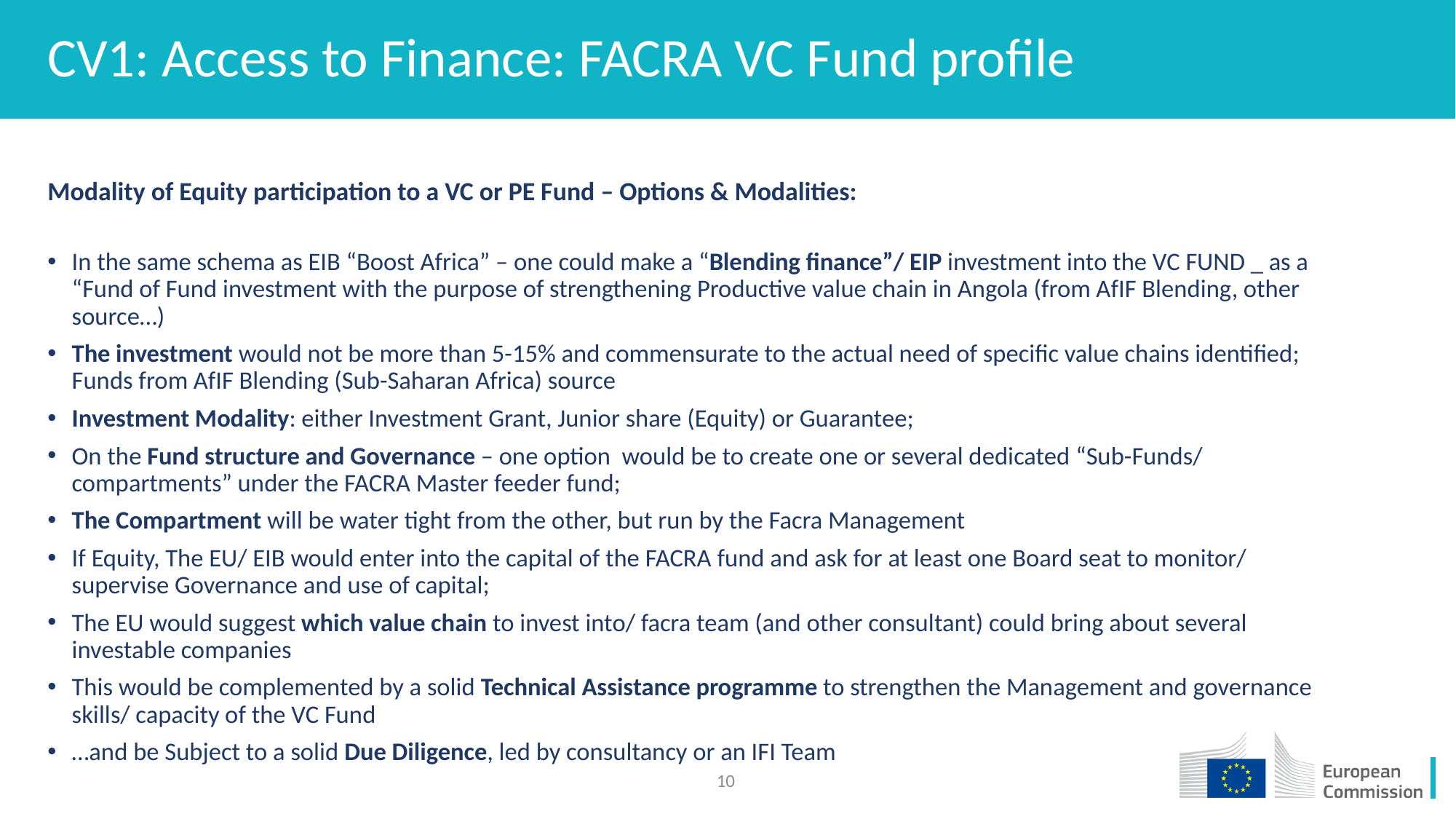

# CV1: Access to Finance: FACRA VC Fund profile
Modality of Equity participation to a VC or PE Fund – Options & Modalities:

In the same schema as EIB “Boost Africa” – one could make a “Blending finance”/ EIP investment into the VC FUND _ as a “Fund of Fund investment with the purpose of strengthening Productive value chain in Angola (from AfIF Blending, other source…)
The investment would not be more than 5-15% and commensurate to the actual need of specific value chains identified;  Funds from AfIF Blending (Sub-Saharan Africa) source
Investment Modality: either Investment Grant, Junior share (Equity) or Guarantee;
On the Fund structure and Governance – one option  would be to create one or several dedicated “Sub-Funds/ compartments” under the FACRA Master feeder fund;
The Compartment will be water tight from the other, but run by the Facra Management
If Equity, The EU/ EIB would enter into the capital of the FACRA fund and ask for at least one Board seat to monitor/ supervise Governance and use of capital;
The EU would suggest which value chain to invest into/ facra team (and other consultant) could bring about several investable companies
This would be complemented by a solid Technical Assistance programme to strengthen the Management and governance skills/ capacity of the VC Fund
…and be Subject to a solid Due Diligence, led by consultancy or an IFI Team
10